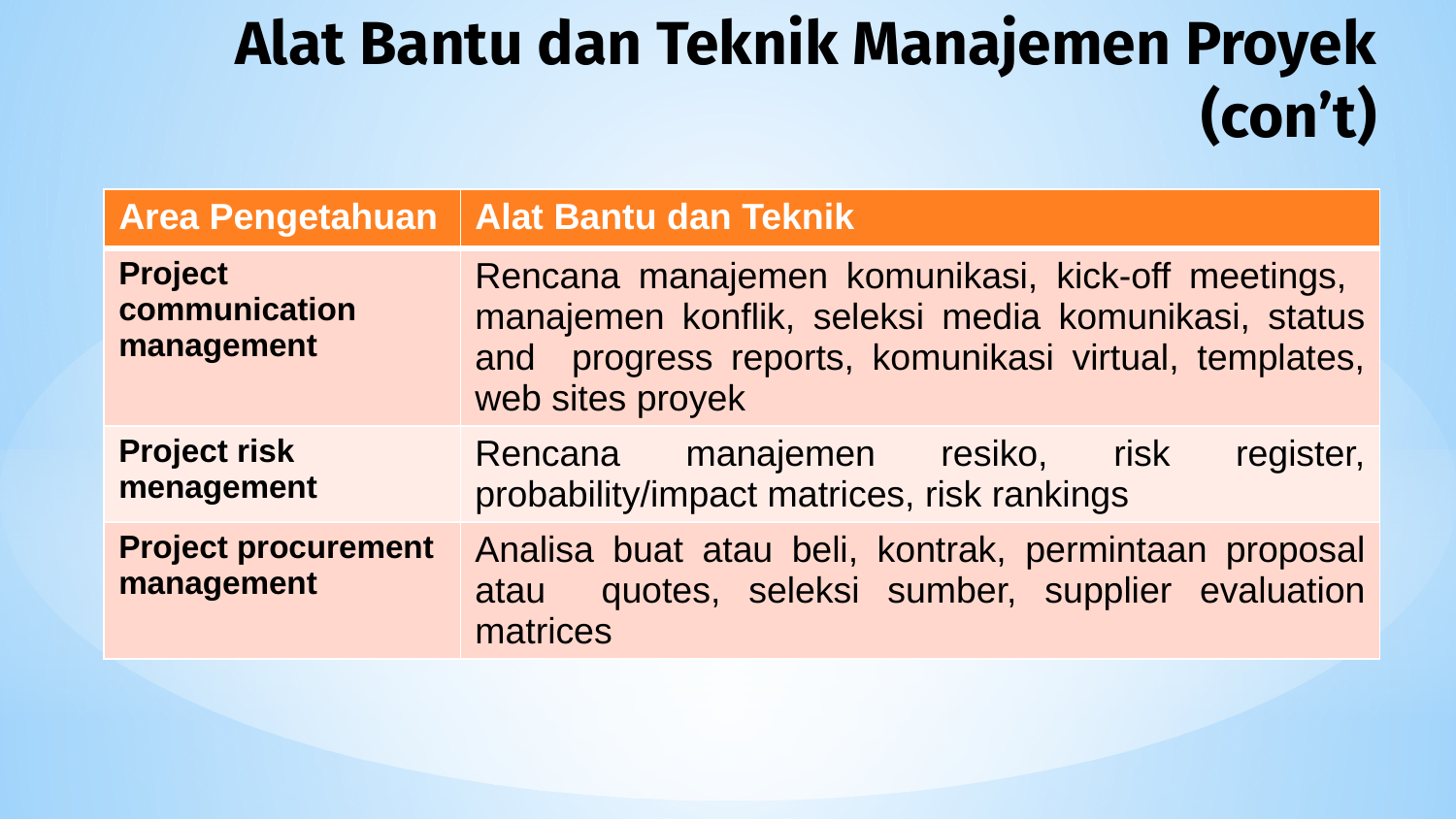

# Alat Bantu dan Teknik Manajemen Proyek (con’t)
| Area Pengetahuan | Alat Bantu dan Teknik |
| --- | --- |
| Project communication management | Rencana manajemen komunikasi, kick-off meetings, manajemen konflik, seleksi media komunikasi, status and progress reports, komunikasi virtual, templates, web sites proyek |
| Project risk menagement | Rencana manajemen resiko, risk register, probability/impact matrices, risk rankings |
| Project procurement management | Analisa buat atau beli, kontrak, permintaan proposal atau quotes, seleksi sumber, supplier evaluation matrices |